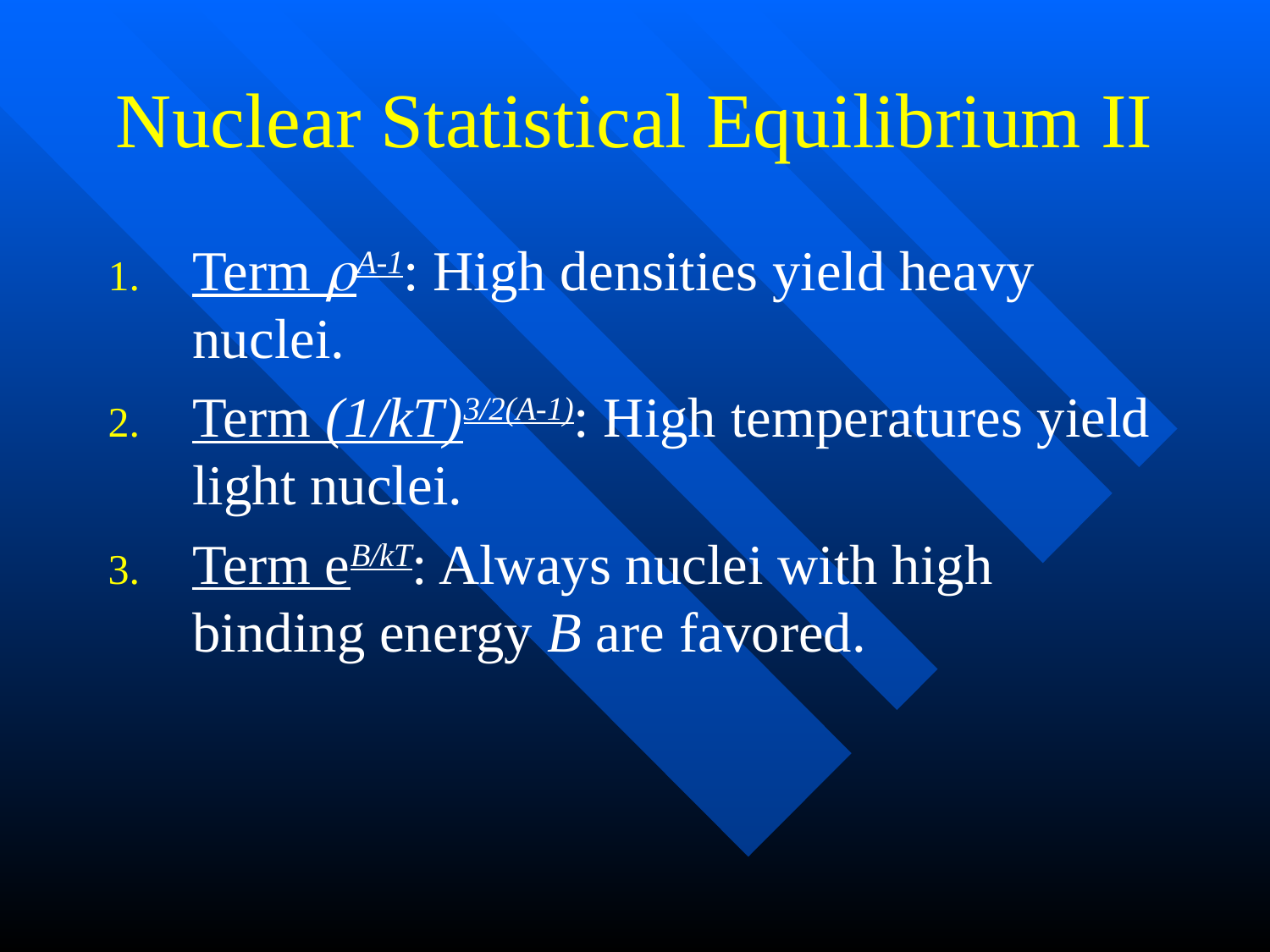

# Nuclear Statistical Equilibrium II
Term ρA-1: High densities yield heavy nuclei.
Term (1/kT)3/2(A-1): High temperatures yield light nuclei.
Term eB/kT: Always nuclei with high binding energy B are favored.